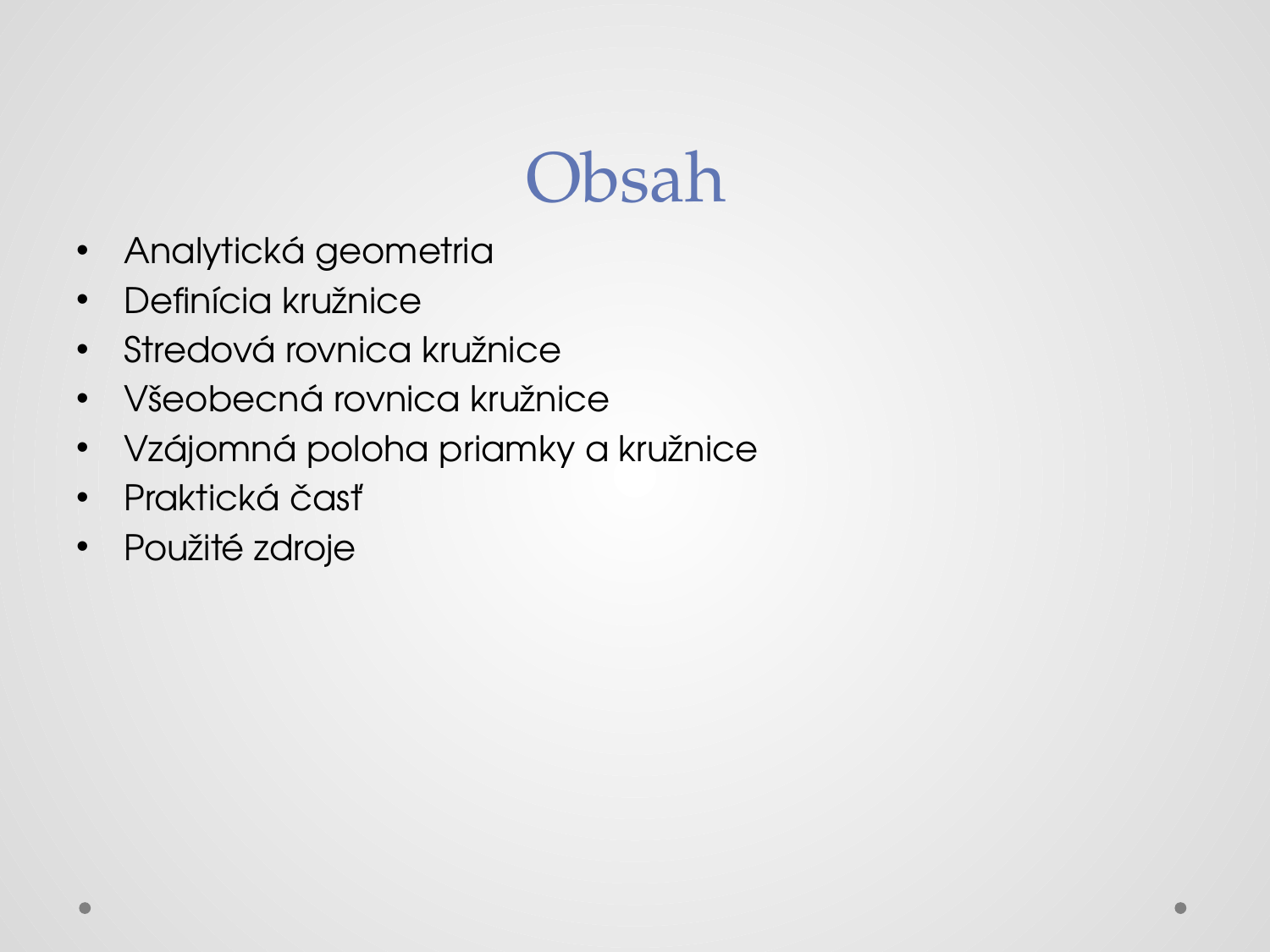

# Obsah
Analytická geometria
Definícia kružnice
Stredová rovnica kružnice
Všeobecná rovnica kružnice
Vzájomná poloha priamky a kružnice
Praktická časť
Použité zdroje